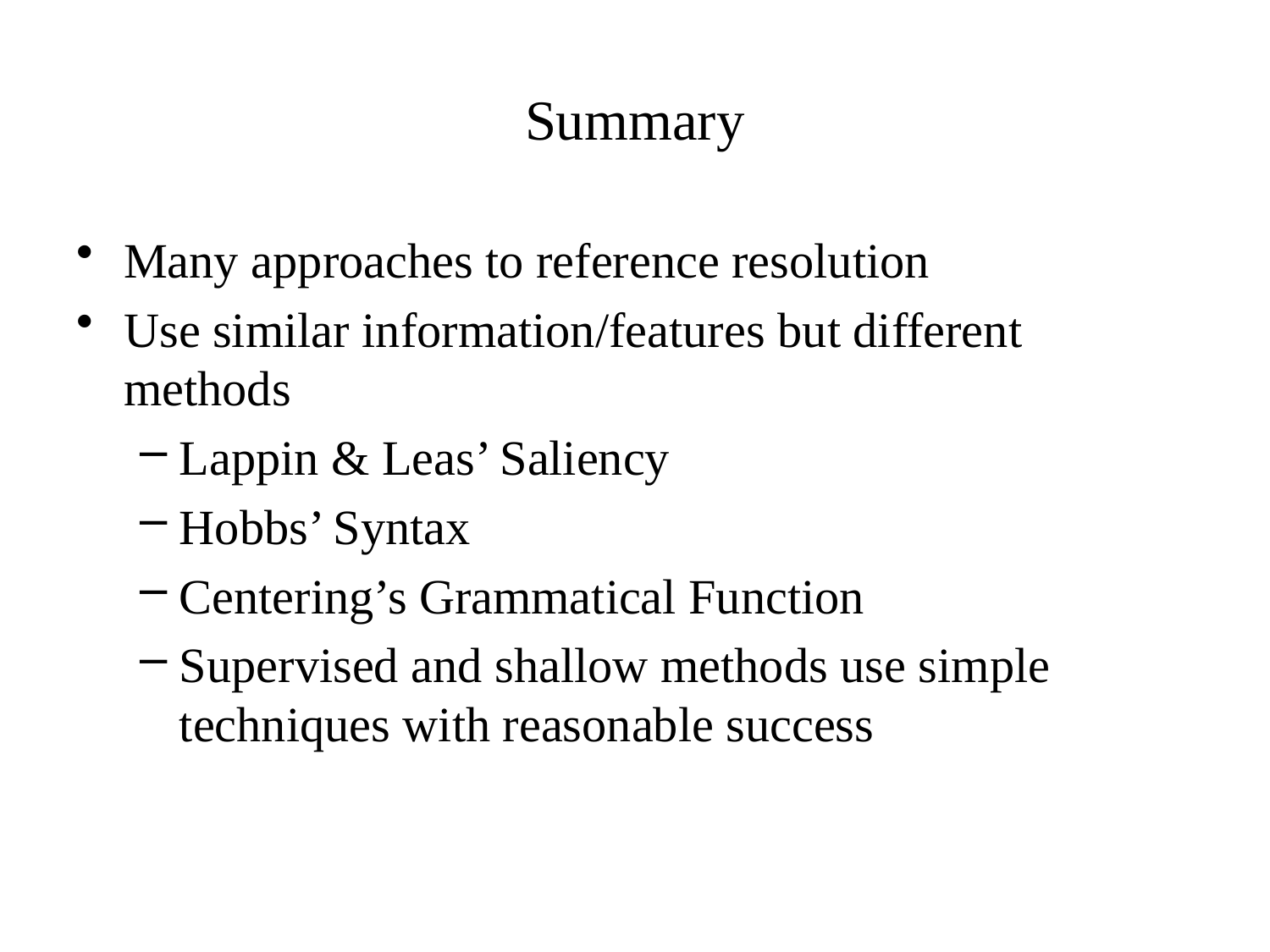

# Summary
Many approaches to reference resolution
Use similar information/features but different methods
Lappin & Leas’ Saliency
Hobbs’ Syntax
Centering’s Grammatical Function
Supervised and shallow methods use simple techniques with reasonable success